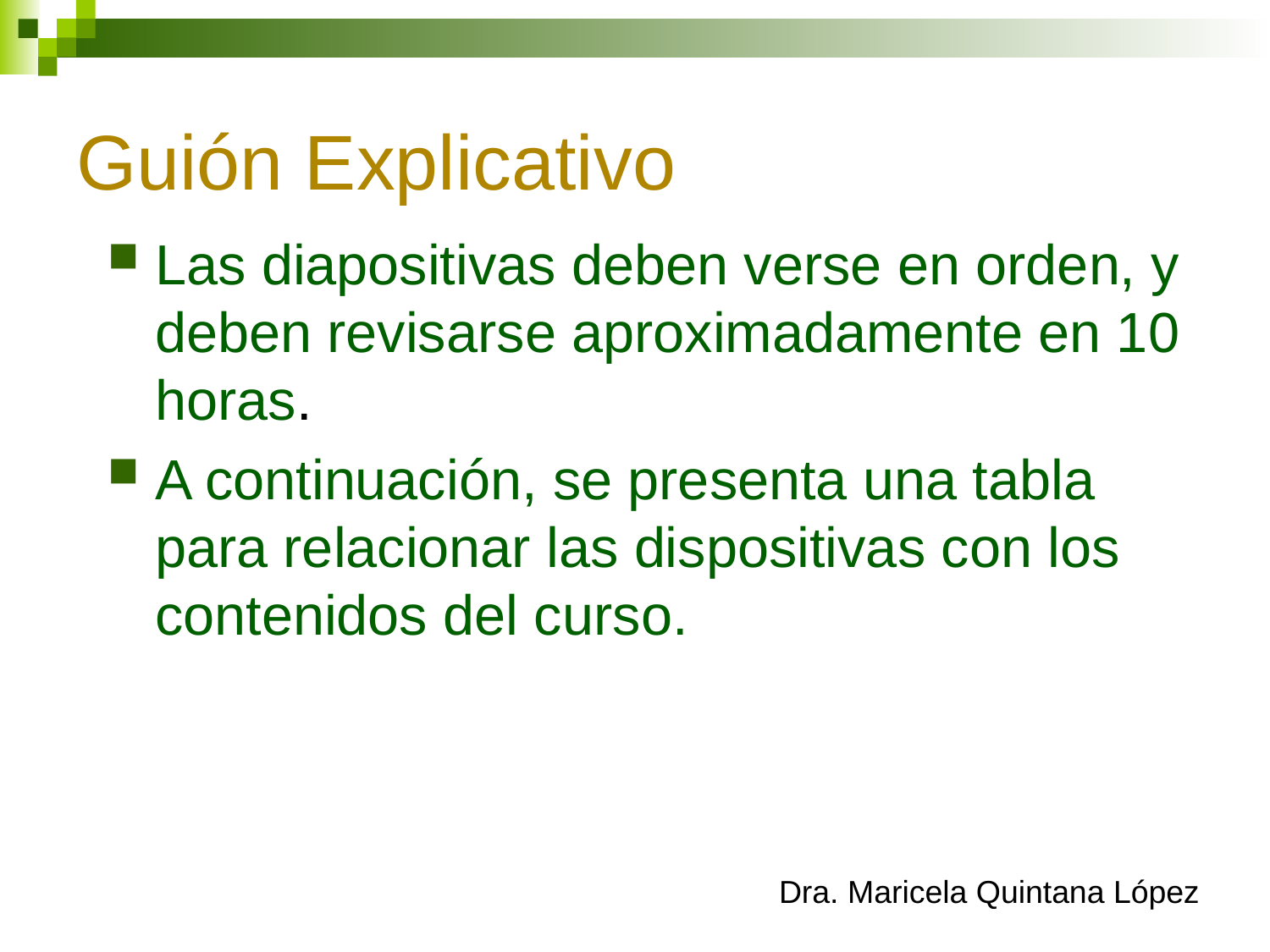

# Guión Explicativo
Las diapositivas deben verse en orden, y deben revisarse aproximadamente en 10 horas.
A continuación, se presenta una tabla para relacionar las dispositivas con los contenidos del curso.